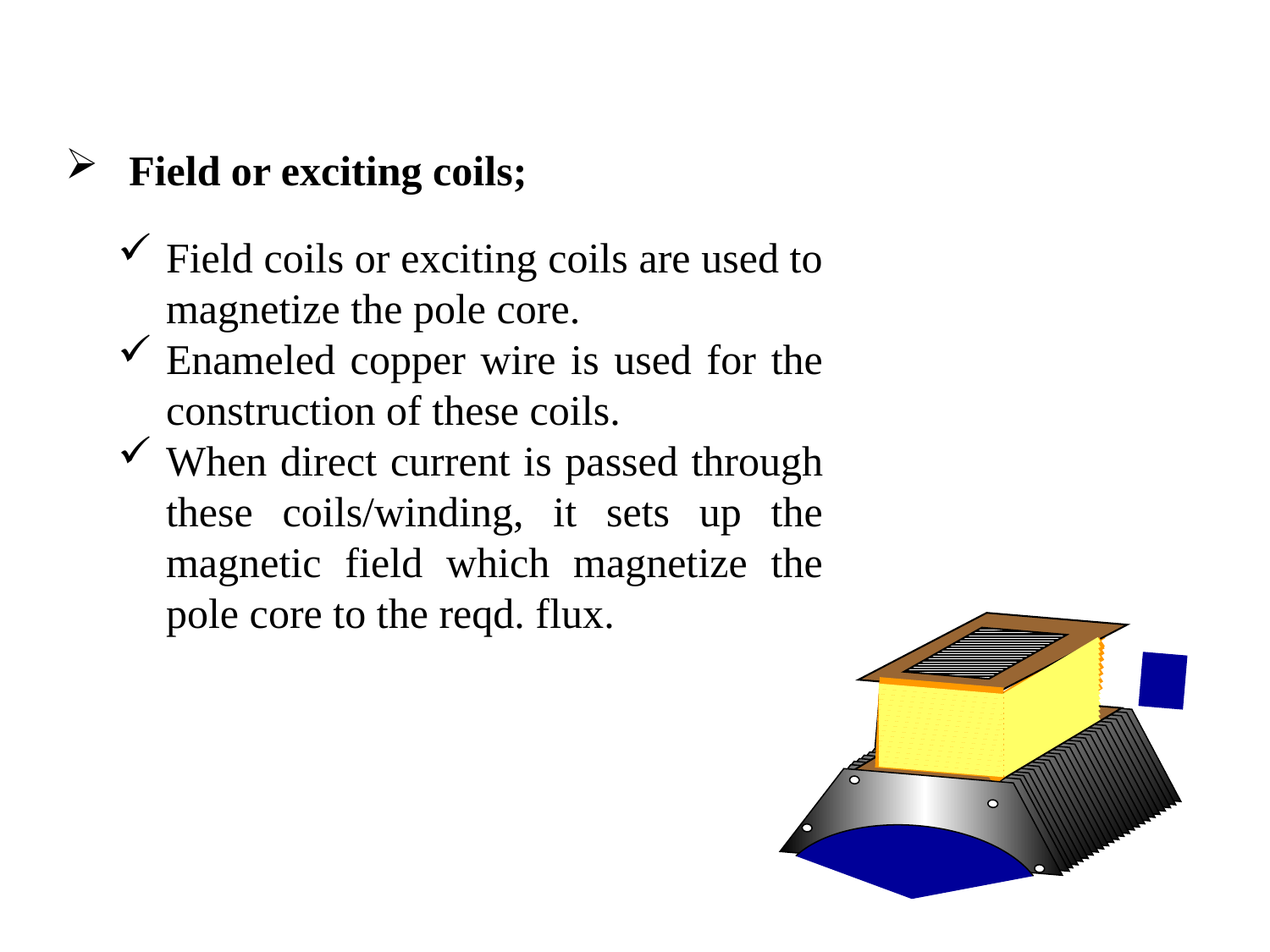

Field or exciting coils;
Field coils or exciting coils are used to magnetize the pole core.
Enameled copper wire is used for the construction of these coils.
When direct current is passed through these coils/winding, it sets up the magnetic field which magnetize the pole core to the reqd. flux.